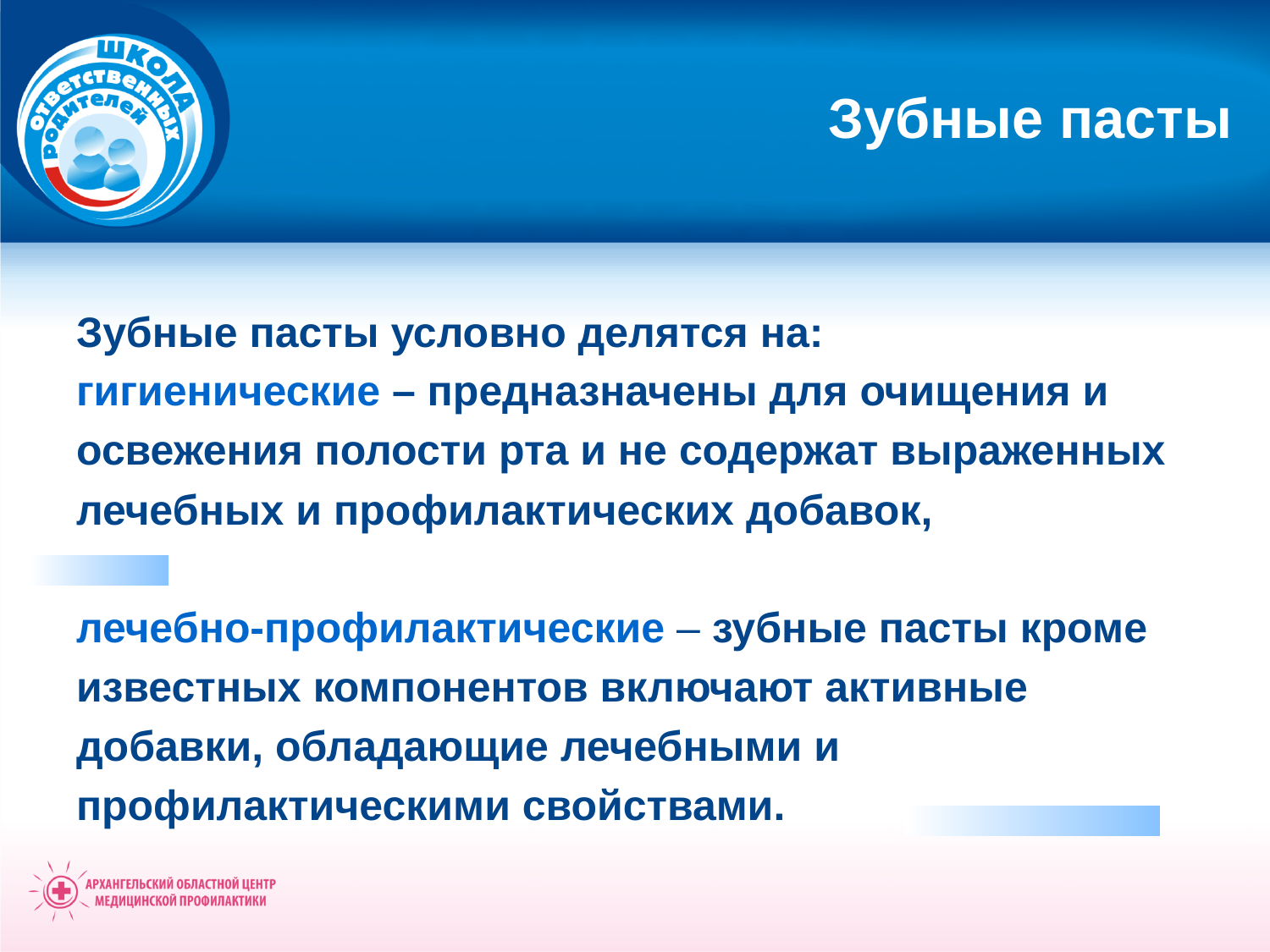

# Зубные пасты

Зубные пасты условно делятся на:
гигиенические – предназначены для очищения и
освежения полости рта и не содержат выраженных
лечебных и профилактических добавок,

лечебно-профилактические – зубные пасты кроме
известных компонентов включают активные
добавки, обладающие лечебными и
профилактическими свойствами.